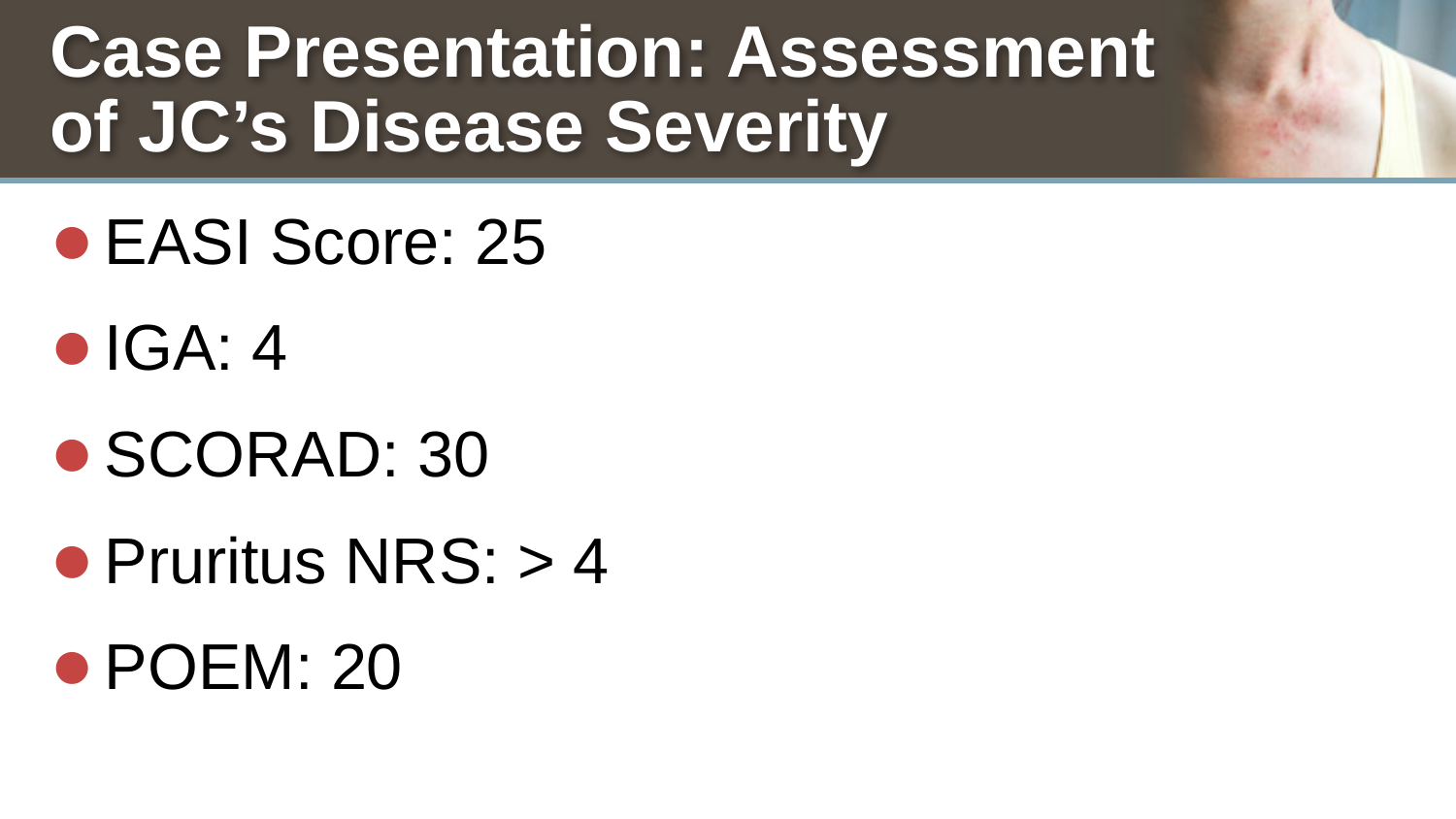

# Case Presentation: Assessment of JC’s Disease Severity
EASI Score: 25
IGA: 4
SCORAD: 30
Pruritus NRS: > 4
POEM: 20